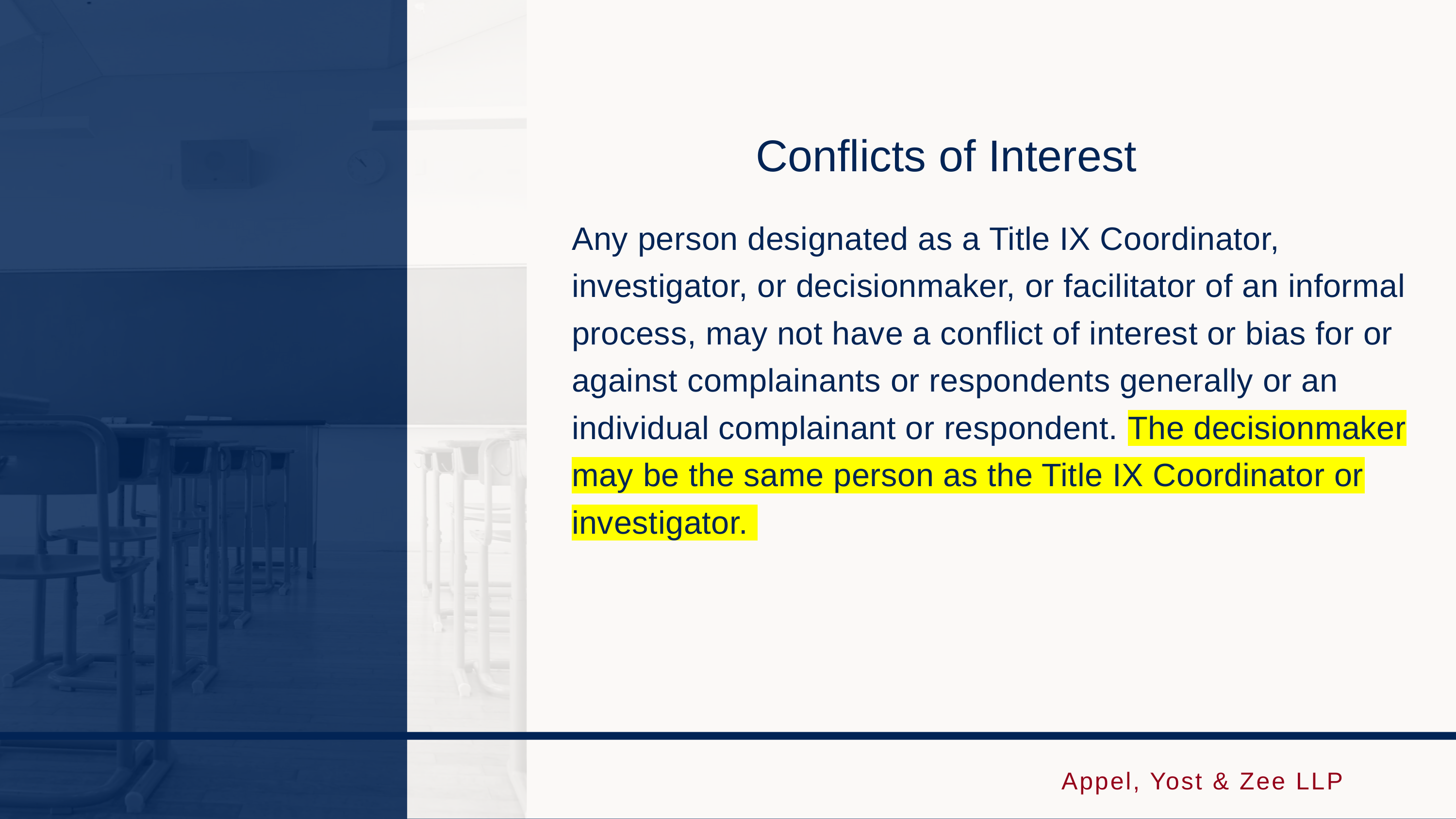

Conflicts of Interest
Any person designated as a Title IX Coordinator, investigator, or decisionmaker, or facilitator of an informal process, may not have a conflict of interest or bias for or against complainants or respondents generally or an individual complainant or respondent. The decisionmaker may be the same person as the Title IX Coordinator or investigator.

Appel, Yost & Zee LLP